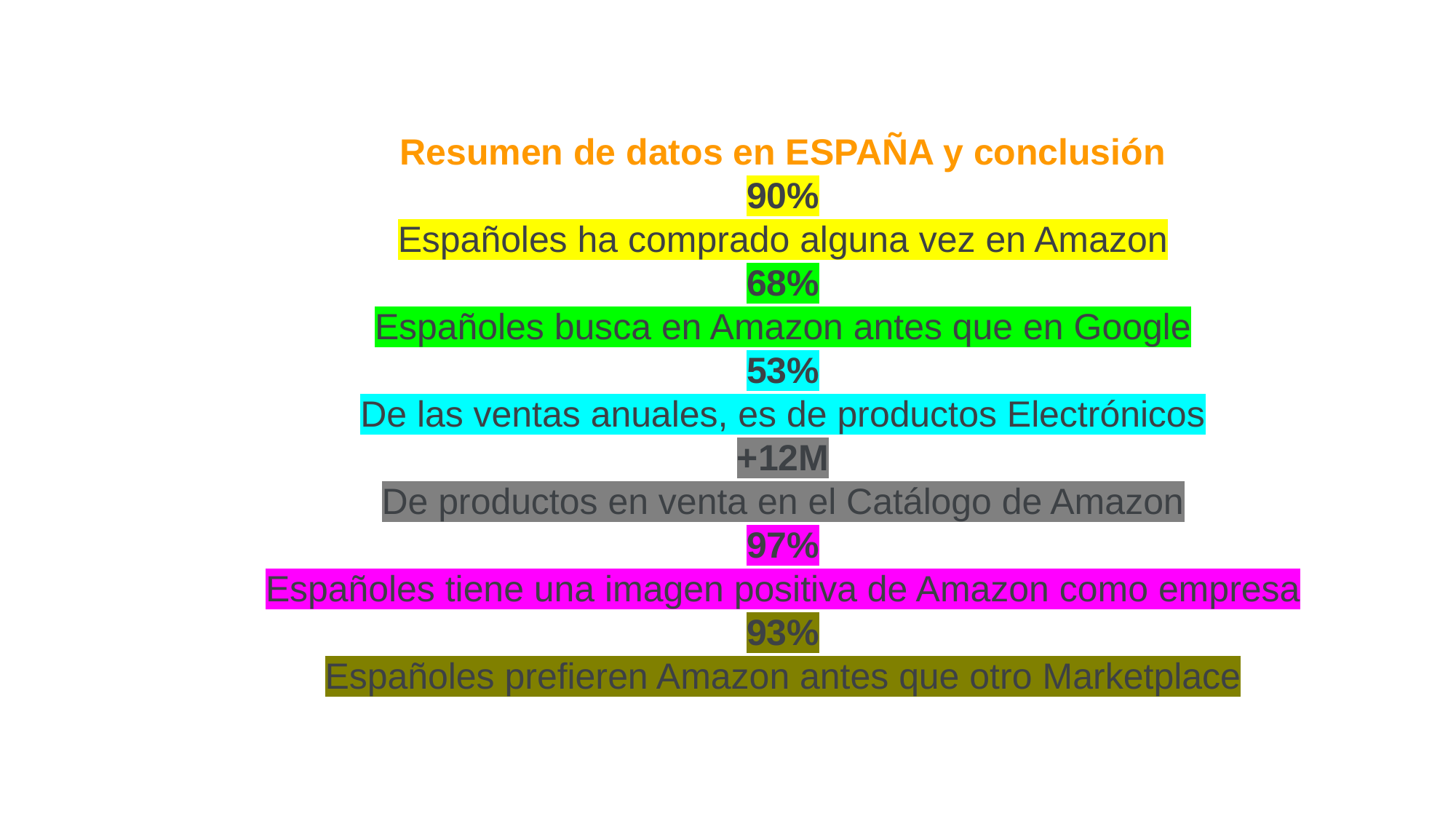

Resumen de datos en ESPAÑA y conclusión
90%
Españoles ha comprado alguna vez en Amazon
68%
Españoles busca en Amazon antes que en Google
53%
De las ventas anuales, es de productos Electrónicos
+12M
De productos en venta en el Catálogo de Amazon
97%
Españoles tiene una imagen positiva de Amazon como empresa
93%
Españoles prefieren Amazon antes que otro Marketplace